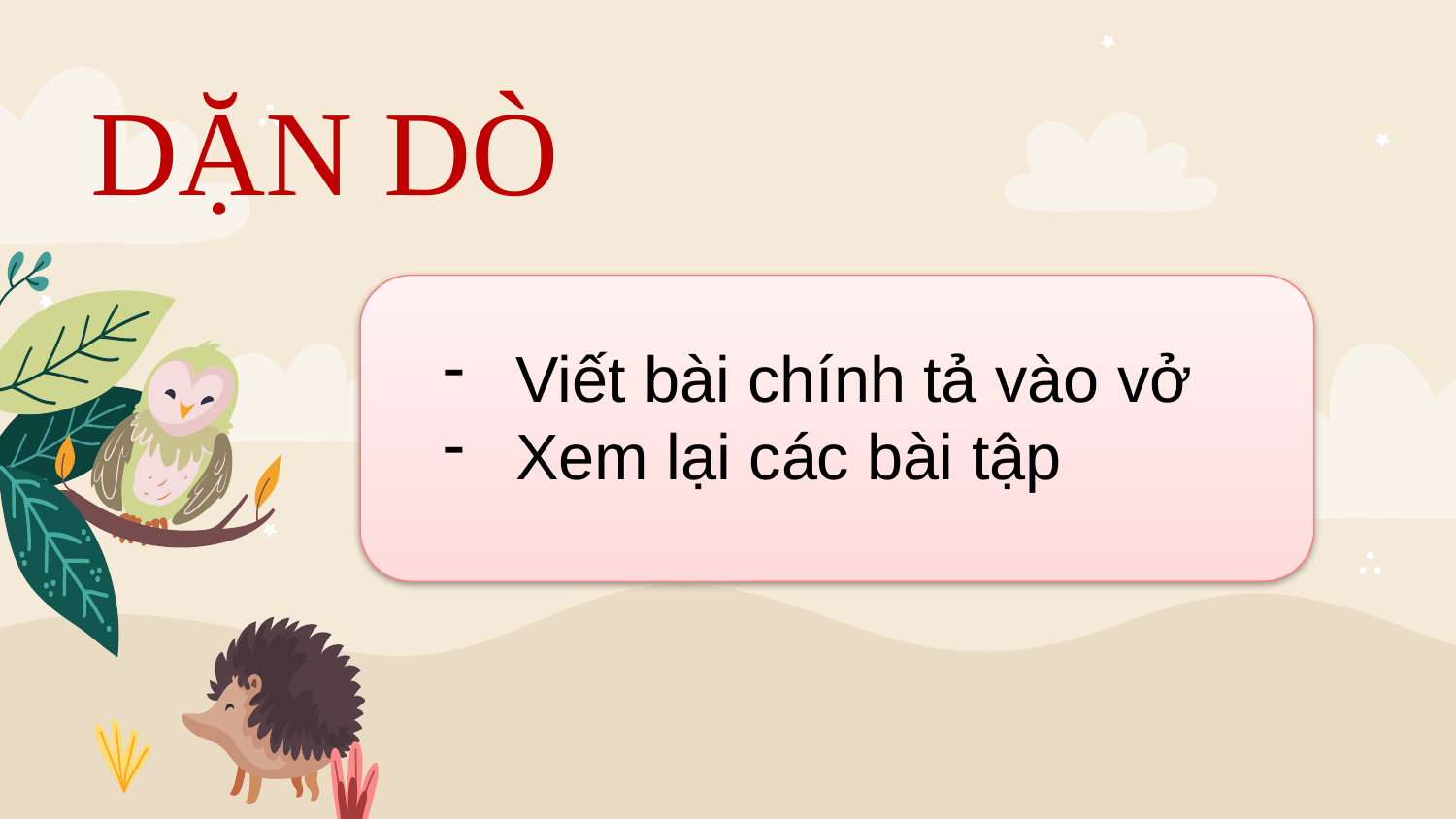

# DẶN DÒ

Viết bài chính tả vào vở
Xem lại các bài tập